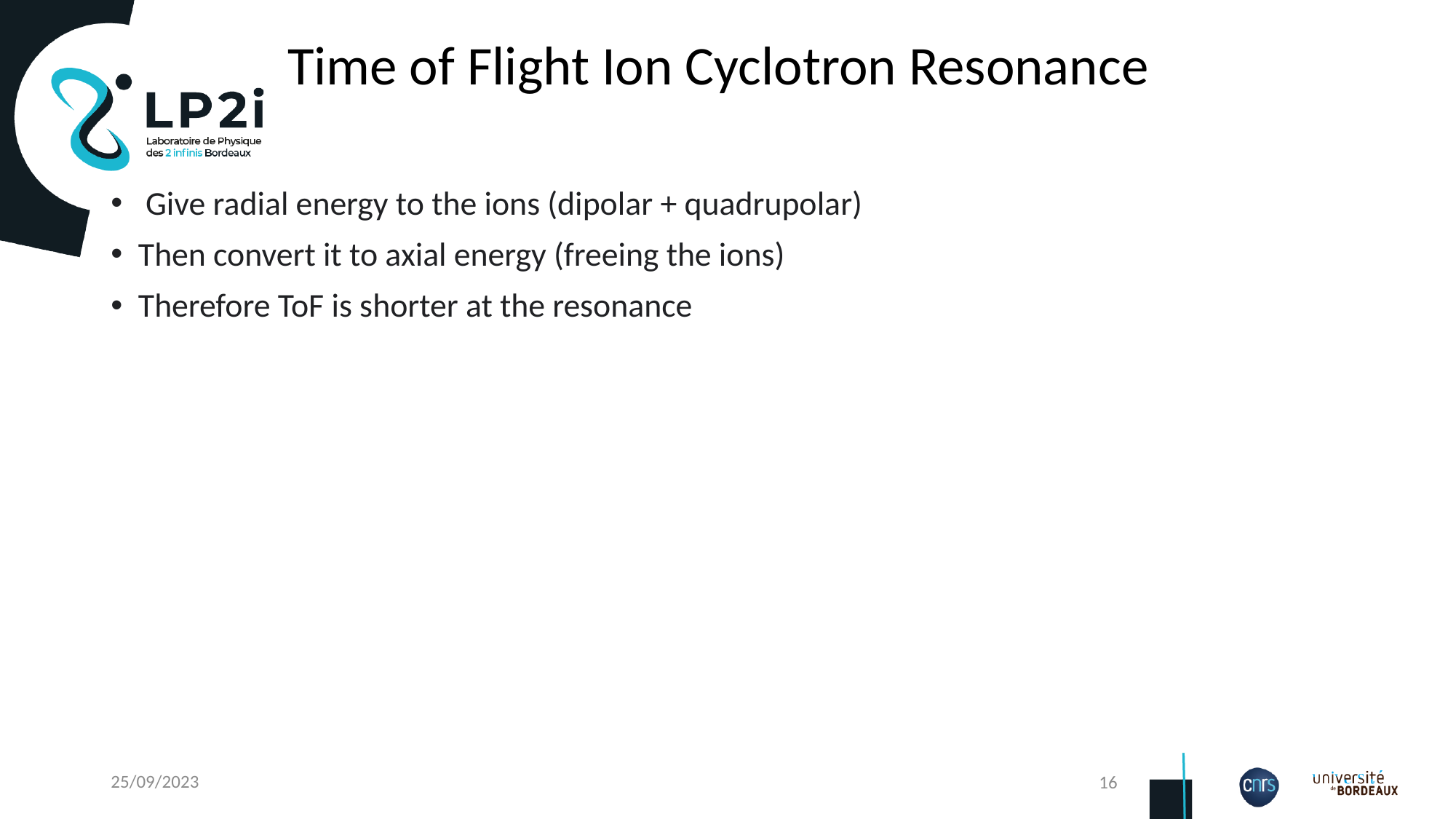

# Time of Flight Ion Cyclotron Resonance
 Give radial energy to the ions (dipolar + quadrupolar)
Then convert it to axial energy (freeing the ions)
Therefore ToF is shorter at the resonance

25/09/2023
16